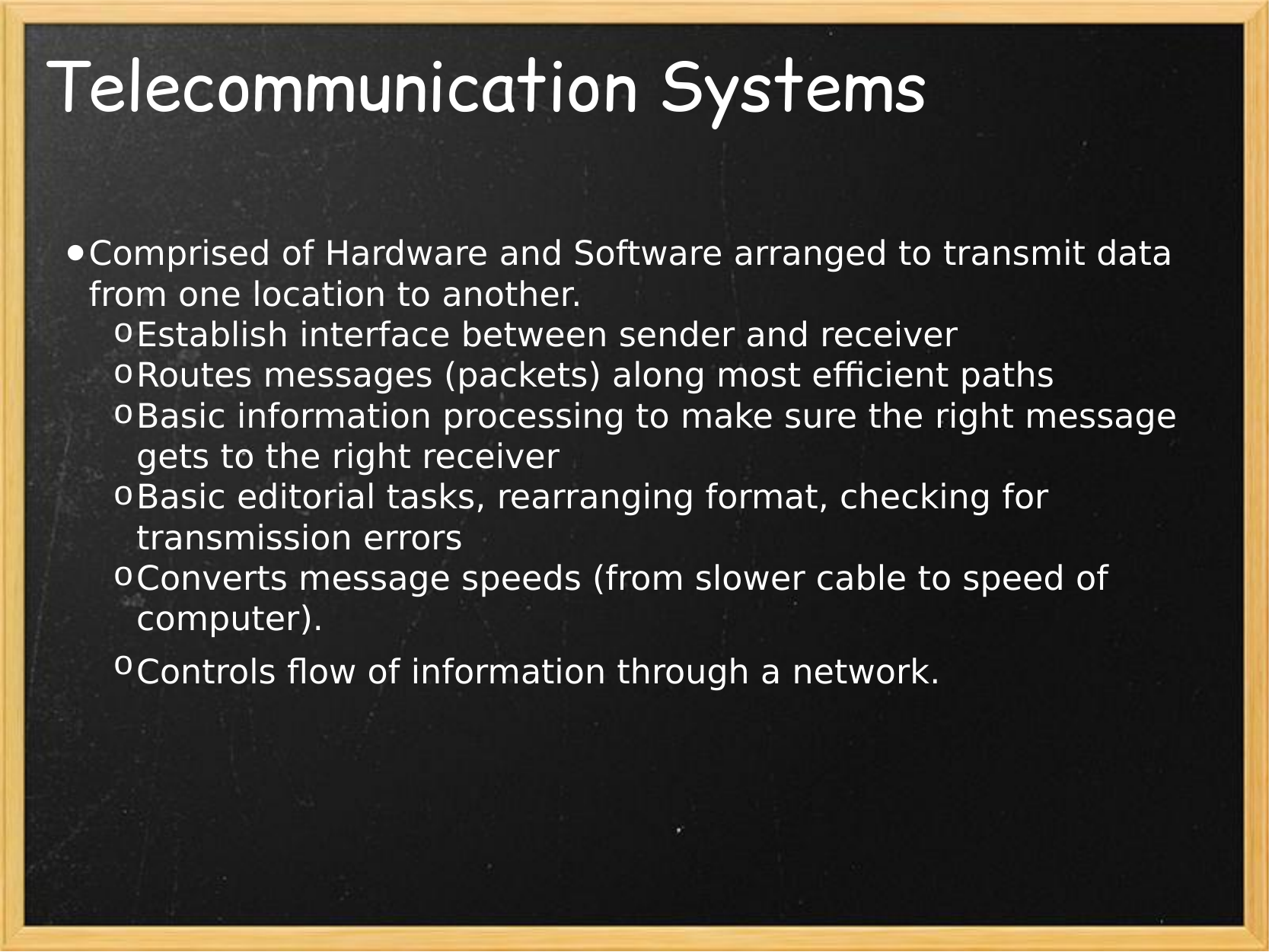

# Telecommunication Systems
Comprised of Hardware and Software arranged to transmit data from one location to another.
Establish interface between sender and receiver
Routes messages (packets) along most efficient paths
Basic information processing to make sure the right message gets to the right receiver
Basic editorial tasks, rearranging format, checking for transmission errors
Converts message speeds (from slower cable to speed of computer).
Controls flow of information through a network.